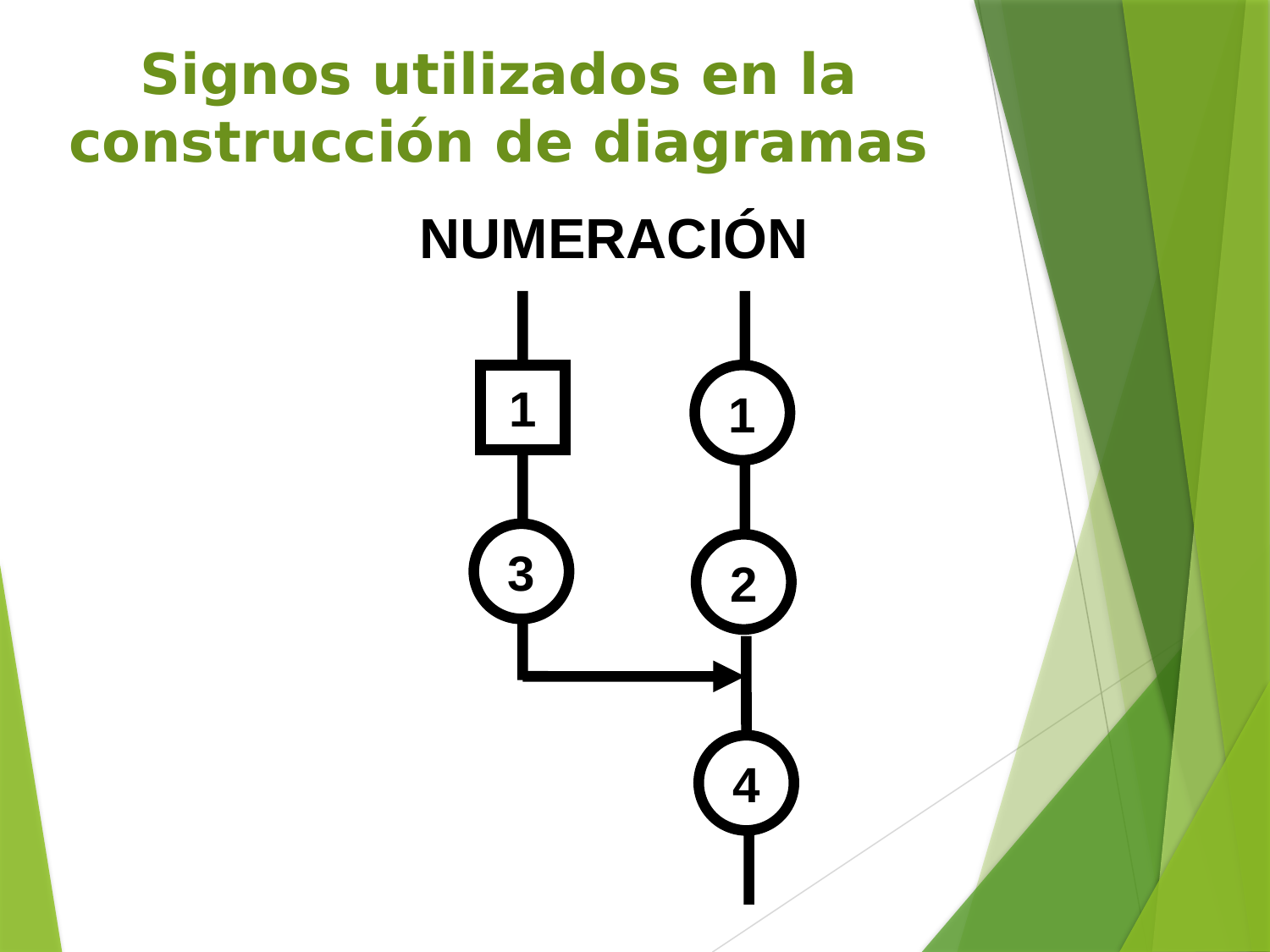

Signos utilizados en la construcción de diagramas
NUMERACIÓN

1
1

3
2

4